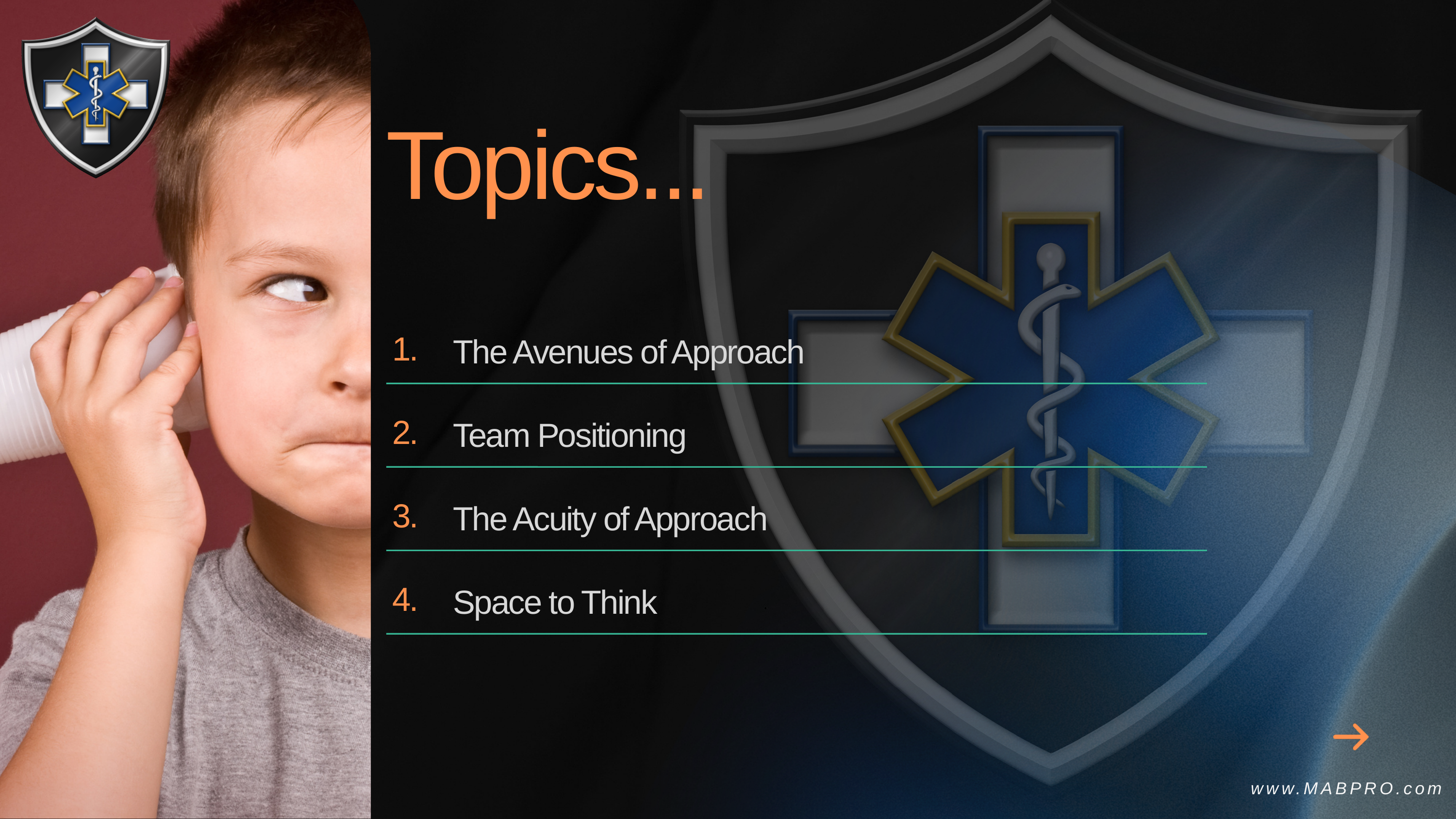

Topics...

1.
2.
3.
4.

The Avenues of Approach
Team Positioning
The Acuity of Approach
Space to Think

www.MABPRO.com